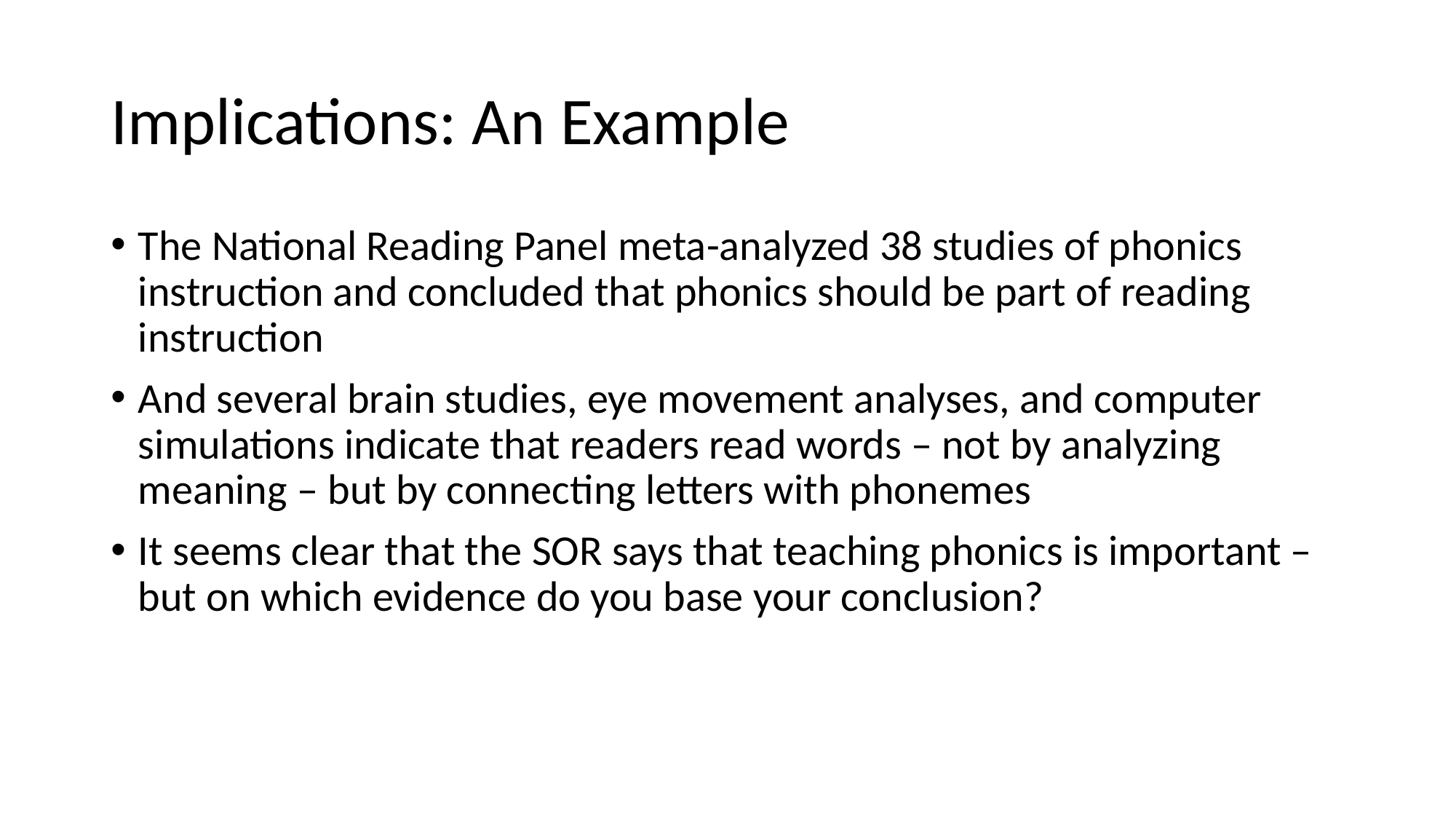

# Implications: An Example
The National Reading Panel meta-analyzed 38 studies of phonics instruction and concluded that phonics should be part of reading instruction
And several brain studies, eye movement analyses, and computer simulations indicate that readers read words – not by analyzing meaning – but by connecting letters with phonemes
It seems clear that the SOR says that teaching phonics is important – but on which evidence do you base your conclusion?